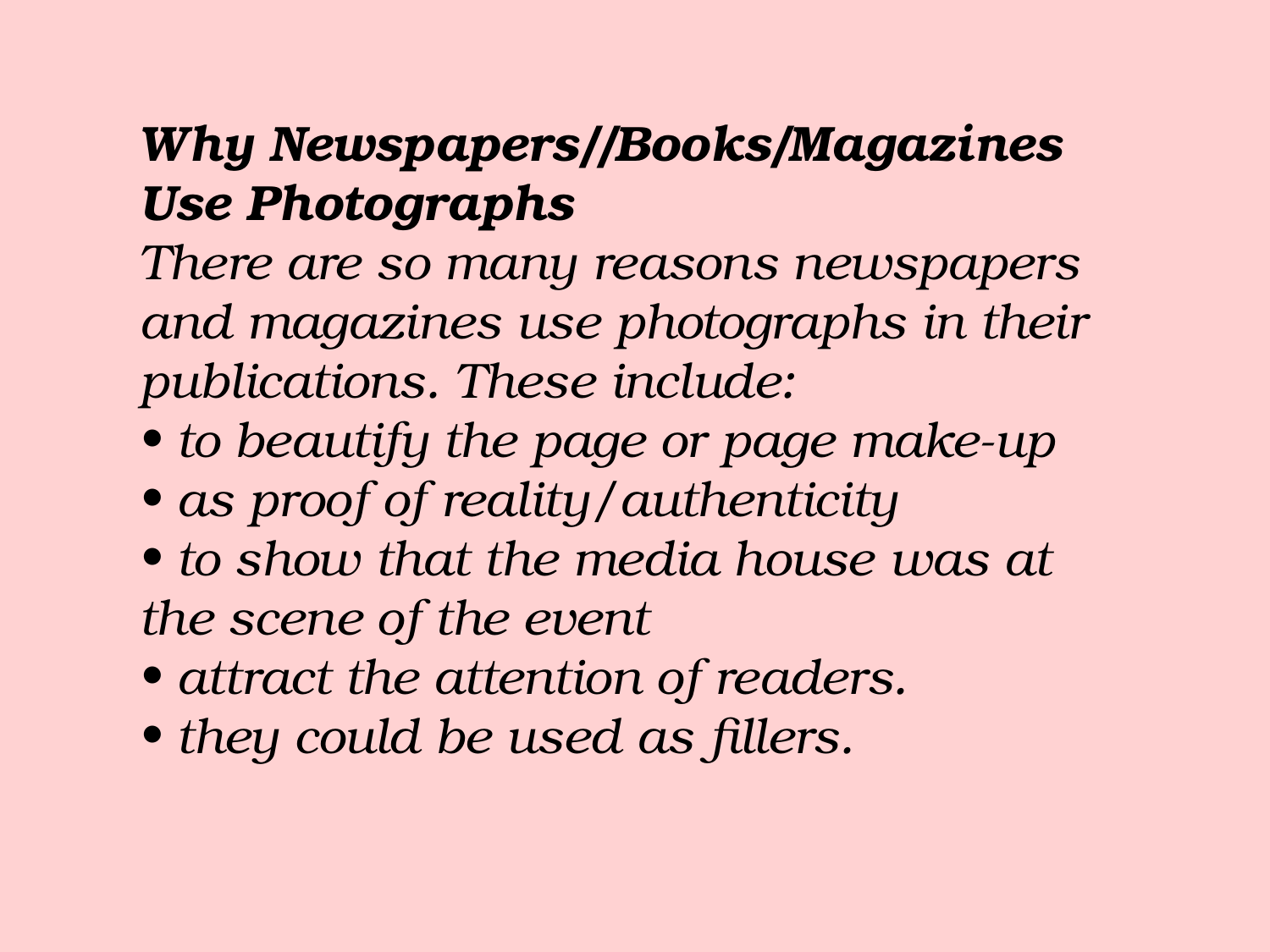

Why Newspapers//Books/Magazines Use Photographs
There are so many reasons newspapers and magazines use photographs in their publications. These include:
• to beautify the page or page make-up
• as proof of reality/authenticity
• to show that the media house was at the scene of the event
• attract the attention of readers.
• they could be used as fillers.